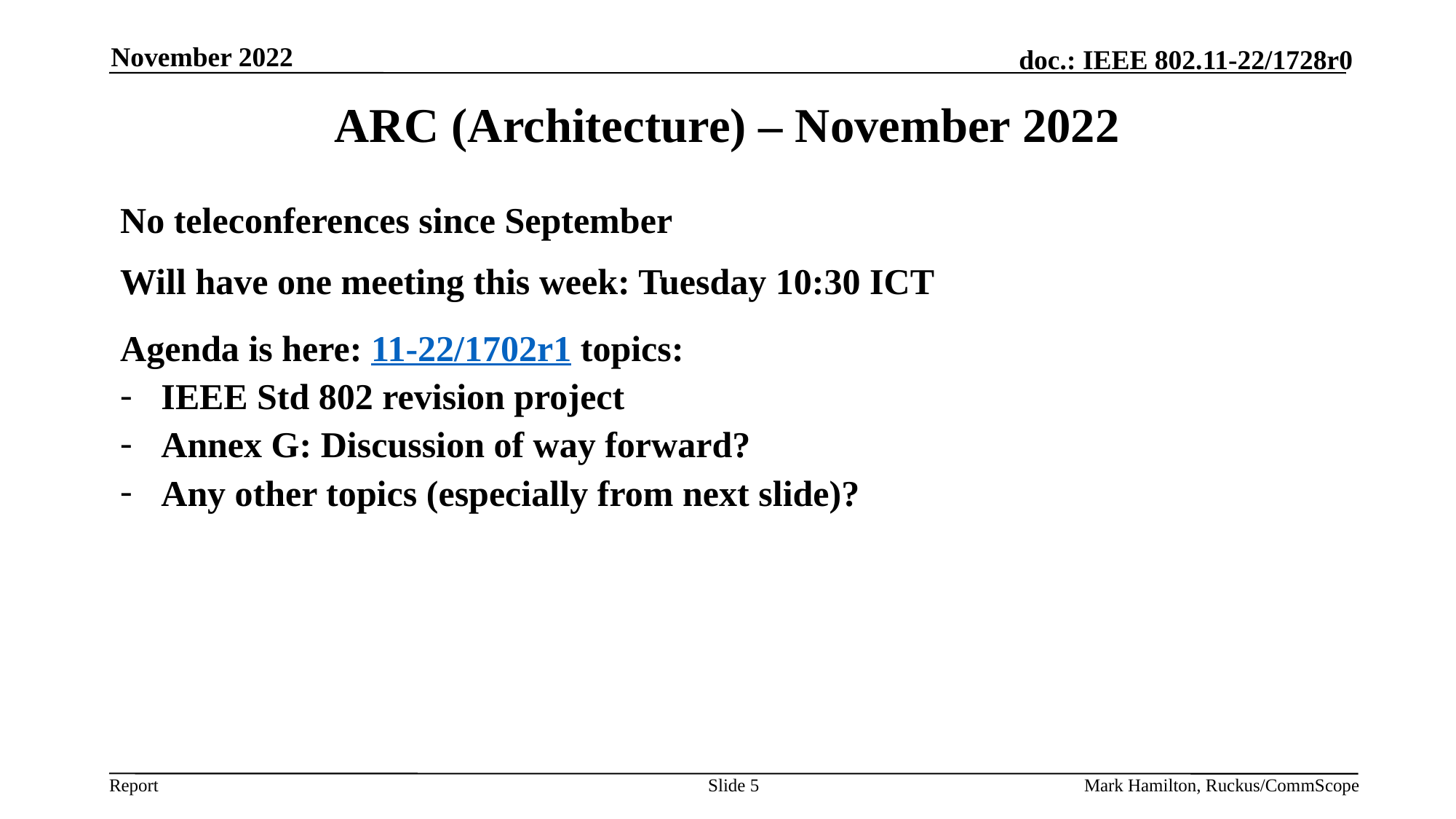

November 2022
# ARC (Architecture) – November 2022
No teleconferences since September
Will have one meeting this week: Tuesday 10:30 ICT
Agenda is here: 11-22/1702r1 topics:
IEEE Std 802 revision project
Annex G: Discussion of way forward?
Any other topics (especially from next slide)?

Slide 5
Mark Hamilton, Ruckus/CommScope